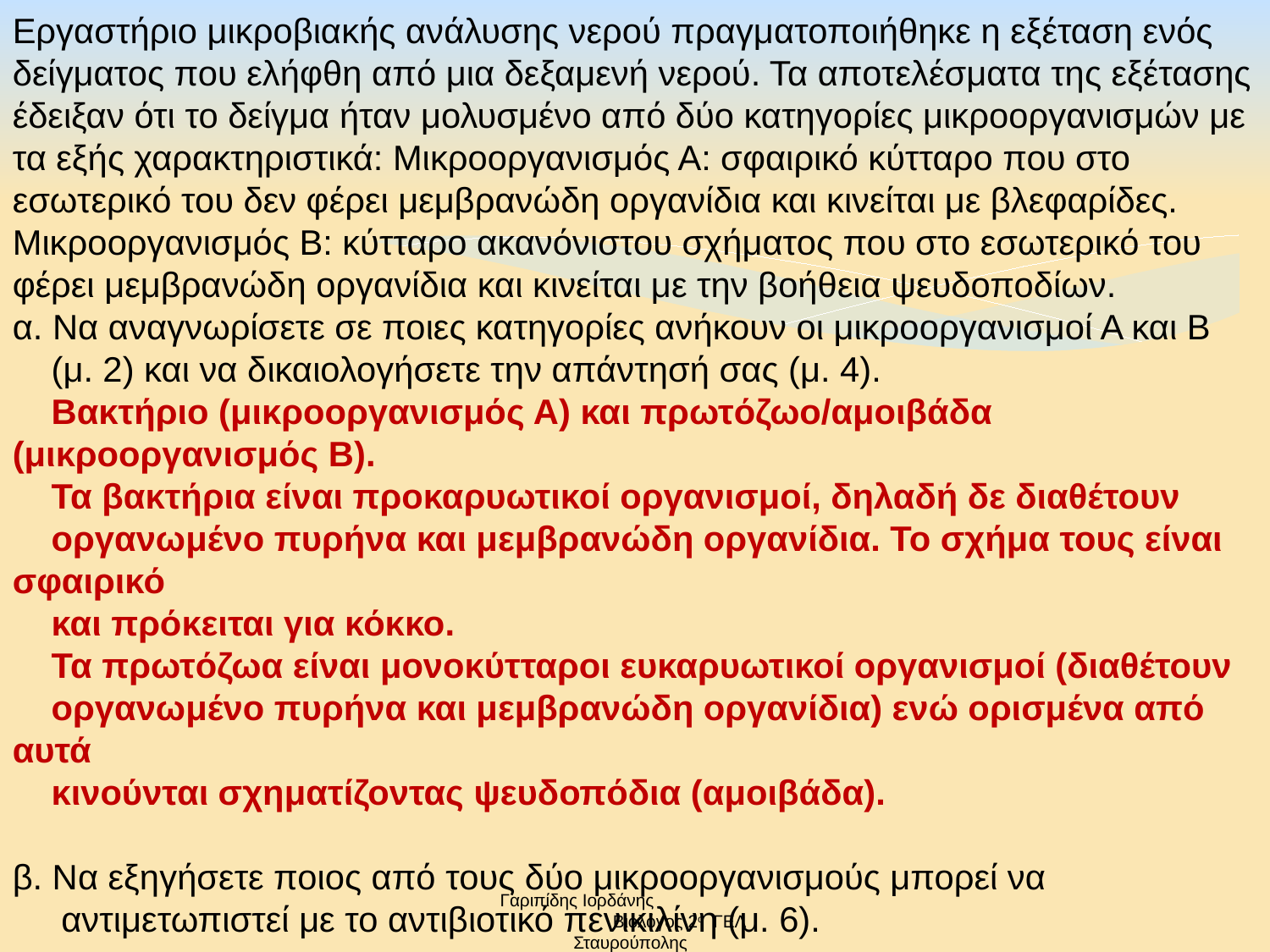

Εργαστήριο μικροβιακής ανάλυσης νερού πραγματοποιήθηκε η εξέταση ενός δείγματος που ελήφθη από μια δεξαμενή νερού. Τα αποτελέσματα της εξέτασης έδειξαν ότι το δείγμα ήταν μολυσμένο από δύο κατηγορίες μικροοργανισμών με τα εξής χαρακτηριστικά: Μικροοργανισμός Α: σφαιρικό κύτταρο που στο εσωτερικό του δεν φέρει μεμβρανώδη οργανίδια και κινείται με βλεφαρίδες. Μικροοργανισμός Β: κύτταρο ακανόνιστου σχήματος που στο εσωτερικό του φέρει μεμβρανώδη οργανίδια και κινείται με την βοήθεια ψευδοποδίων.
α. Να αναγνωρίσετε σε ποιες κατηγορίες ανήκουν οι μικροοργανισμοί Α και Β
    (μ. 2) και να δικαιολογήσετε την απάντησή σας (μ. 4).
    Βακτήριο (μικροοργανισμός Α) και πρωτόζωο/αμοιβάδα (μικροοργανισμός Β).
    Τα βακτήρια είναι προκαρυωτικοί οργανισμοί, δηλαδή δε διαθέτουν
    οργανωμένο πυρήνα και μεμβρανώδη οργανίδια. Το σχήμα τους είναι σφαιρικό
    και πρόκειται για κόκκο.
    Τα πρωτόζωα είναι μονοκύτταροι ευκαρυωτικοί οργανισμοί (διαθέτουν
    οργανωμένο πυρήνα και μεμβρανώδη οργανίδια) ενώ ορισμένα από αυτά
    κινούνται σχηματίζοντας ψευδοπόδια (αμοιβάδα).

β. Να εξηγήσετε ποιος από τους δύο μικροοργανισμούς μπορεί να
     αντιμετωπιστεί με το αντιβιοτικό πενικιλίνη (μ. 6).

Γαριπίδης Ιορδάνης                                           Βιολόγος 2ο  ΓΕΛ Σταυρούπολης